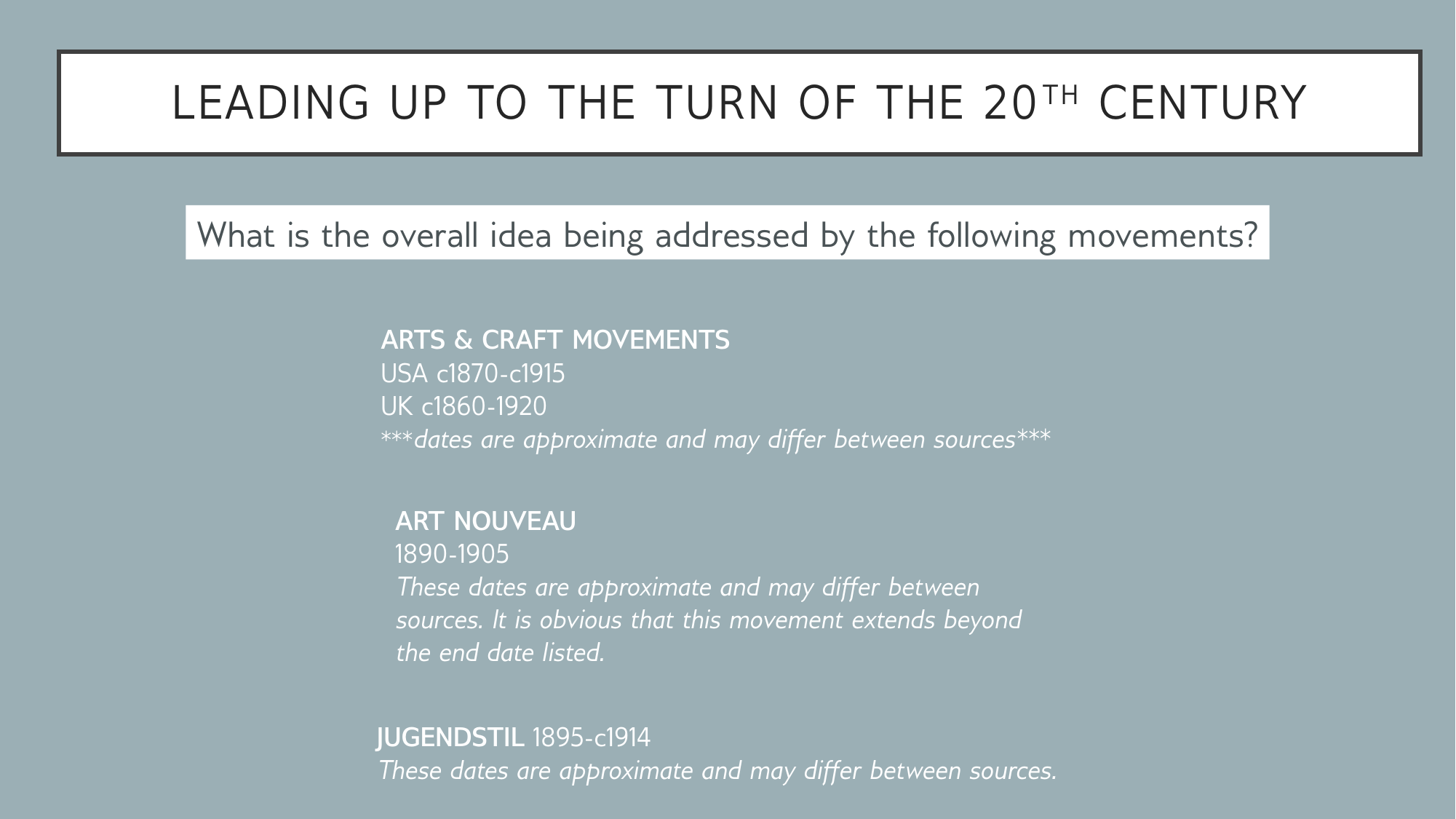

# Leading up to the turn of the 20th century
What is the overall idea being addressed by the following movements?
ARTS & CRAFT MOVEMENTS
USA c1870-c1915
UK c1860-1920
***dates are approximate and may differ between sources***
ART NOUVEAU
1890-1905
These dates are approximate and may differ between sources. It is obvious that this movement extends beyond the end date listed.
JUGENDSTIL 1895-c1914
These dates are approximate and may differ between sources.